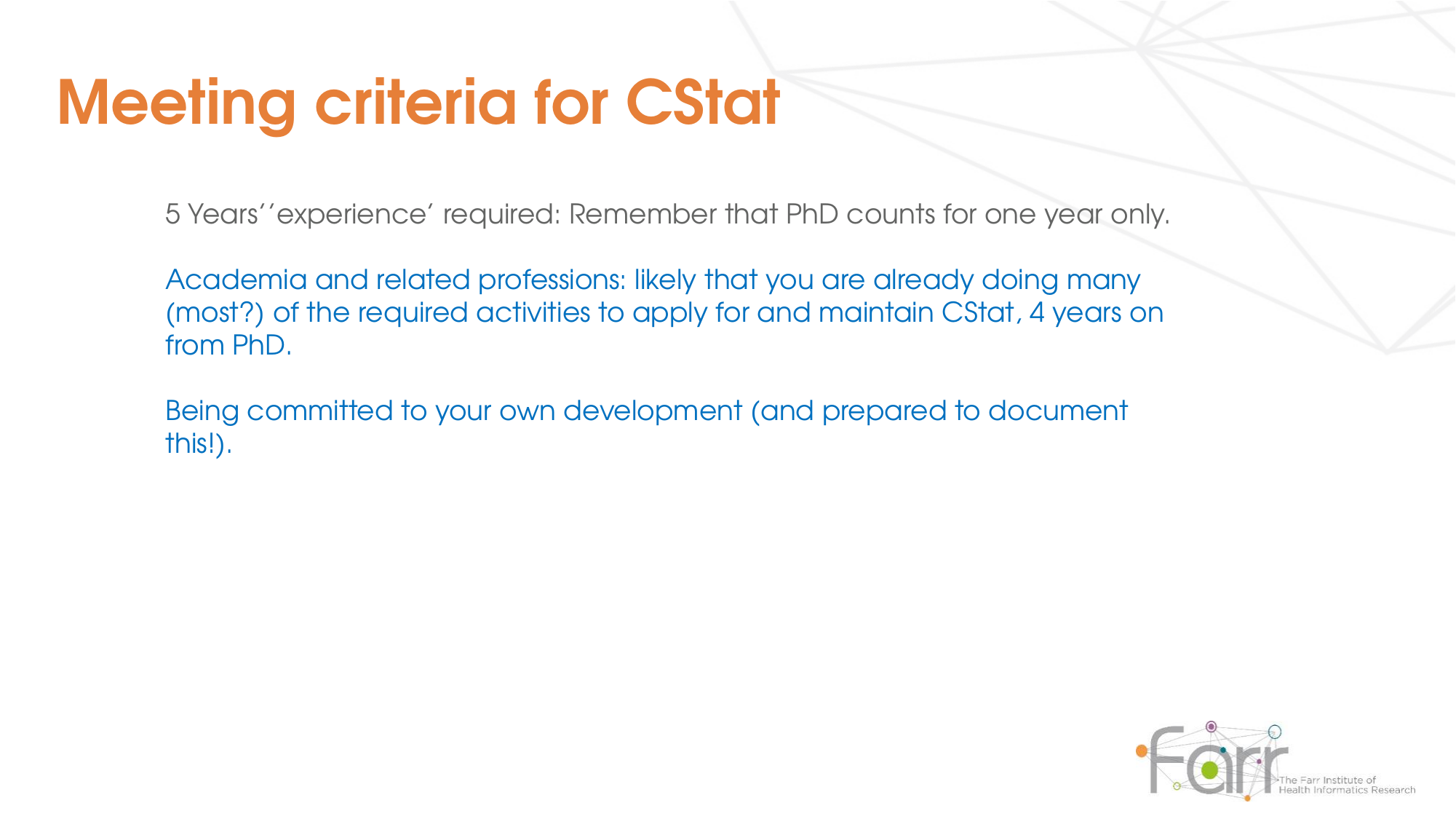

# Meeting criteria for CStat
5 Years’’experience’ required: Remember that PhD counts for one year only.

Academia and related professions: likely that you are already doing many (most?) of the required activities to apply for and maintain CStat, 4 years on from PhD.

Being committed to your own development (and prepared to document this!).